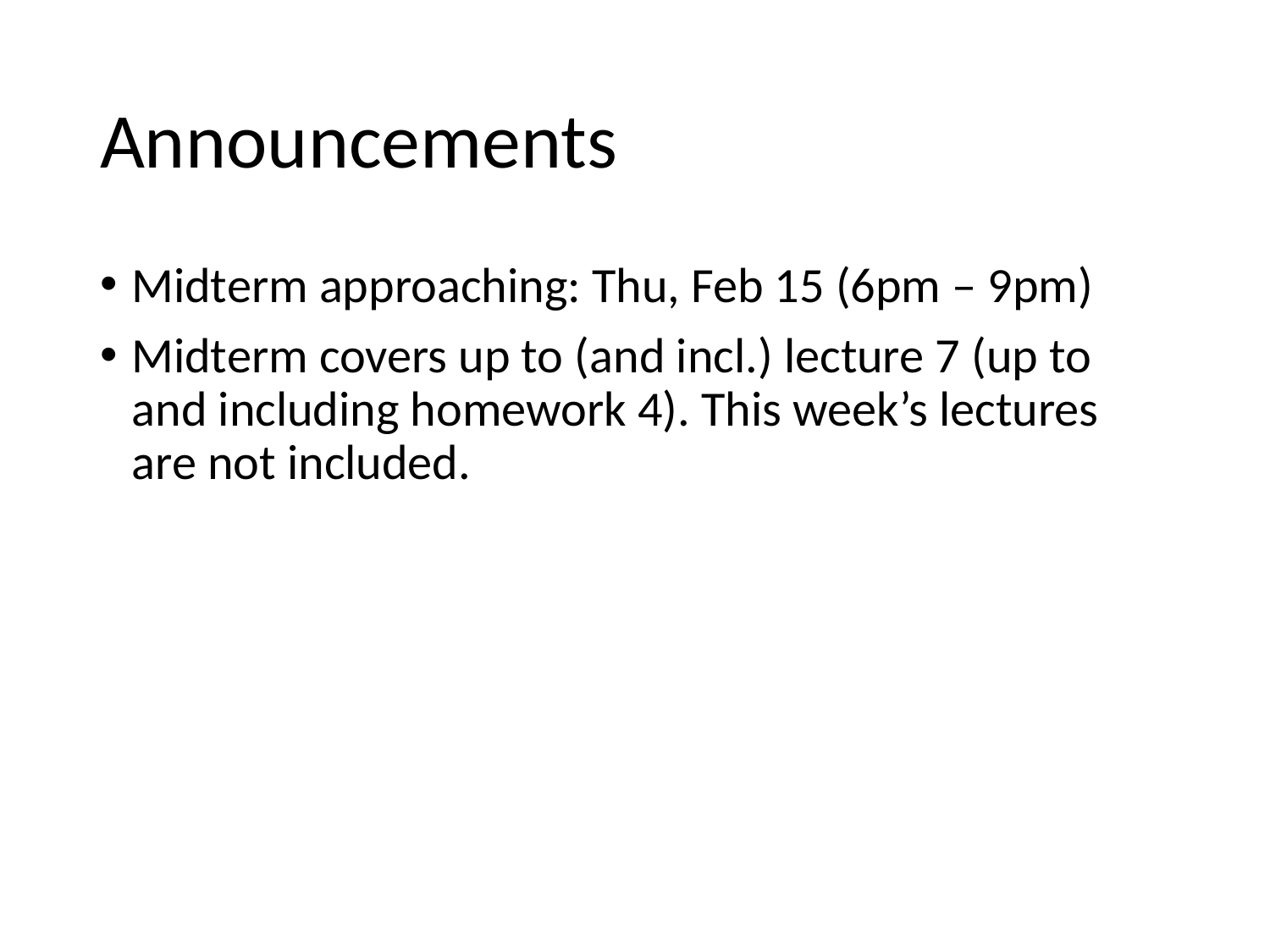

# Announcements
Midterm approaching: Thu, Feb 15 (6pm – 9pm)
Midterm covers up to (and incl.) lecture 7 (up to and including homework 4). This week’s lectures are not included.